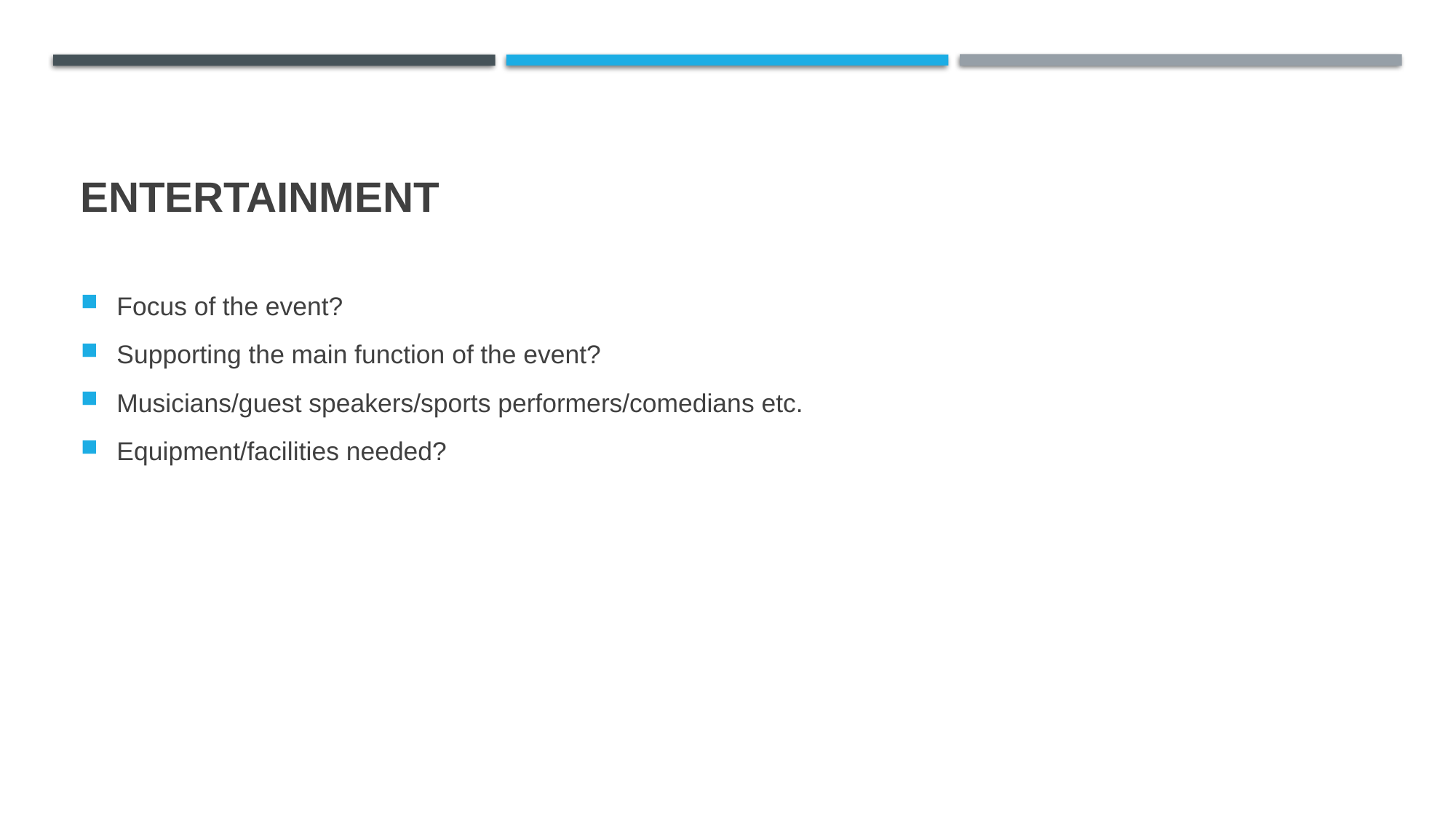

# Entertainment
Focus of the event?
Supporting the main function of the event?
Musicians/guest speakers/sports performers/comedians etc.
Equipment/facilities needed?